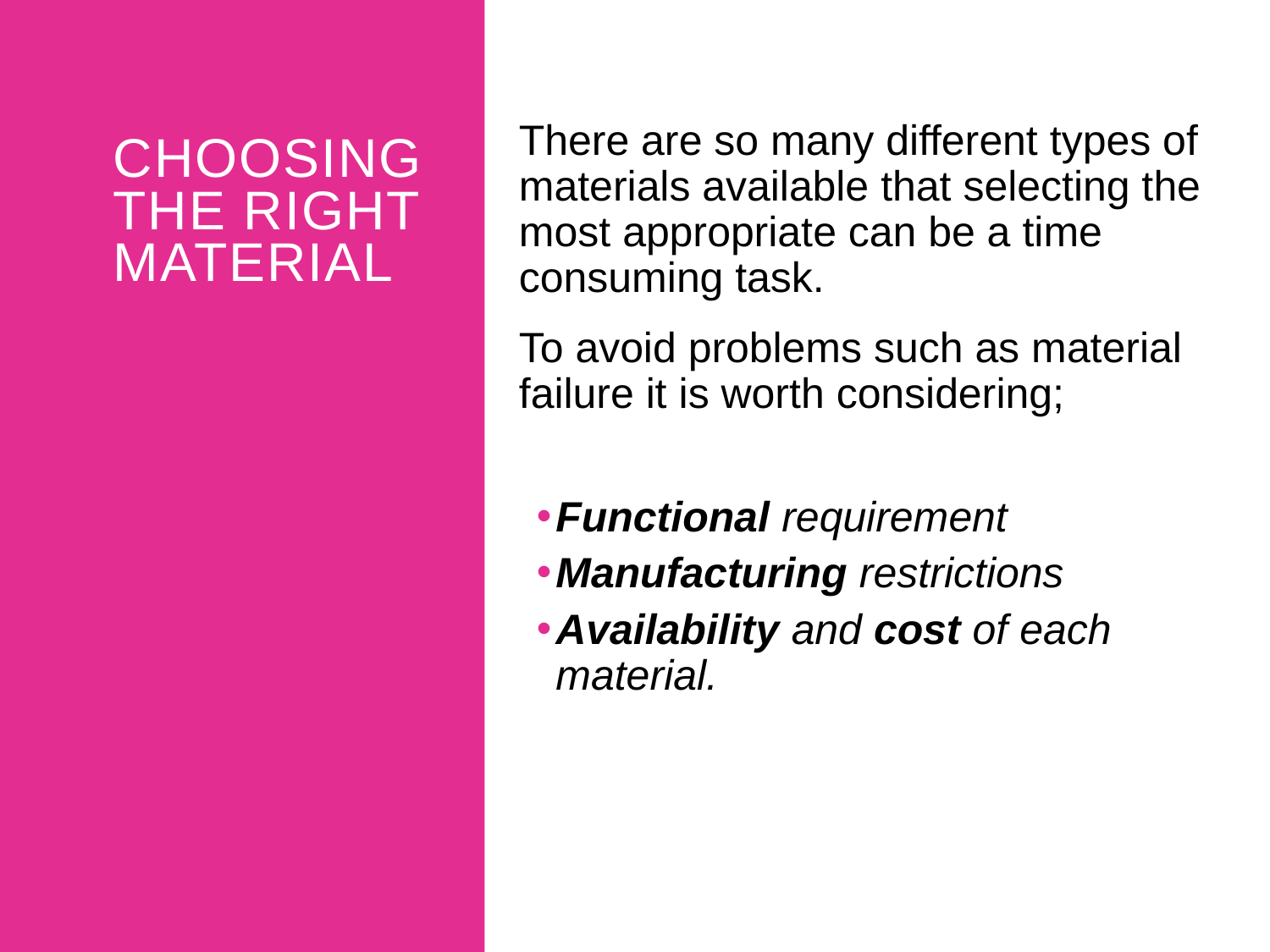

There are so many different types of materials available that selecting the most appropriate can be a time consuming task.
To avoid problems such as material failure it is worth considering;

Functional requirement
Manufacturing restrictions
Availability and cost of each material.

# Choosing the right material